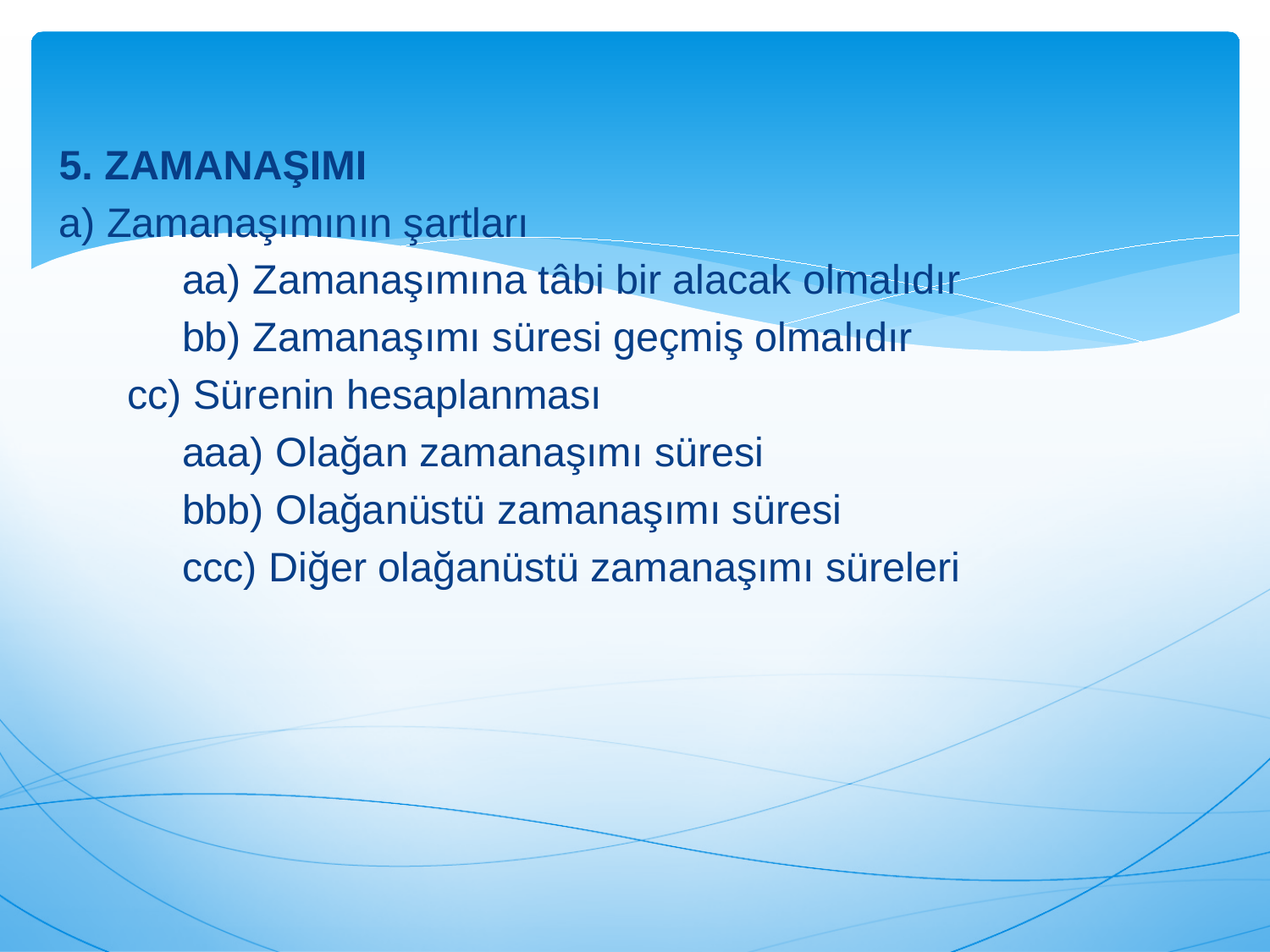

5. ZAMANAŞIMI
a) Zamanaşımının şartları
	aa) Zamanaşımına tâbi bir alacak olmalıdır
	bb) Zamanaşımı süresi geçmiş olmalıdır
      cc) Sürenin hesaplanması
			aaa) Olağan zamanaşımı süresi
			bbb) Olağanüstü zamanaşımı süresi
			ccc) Diğer olağanüstü zamanaşımı süreleri